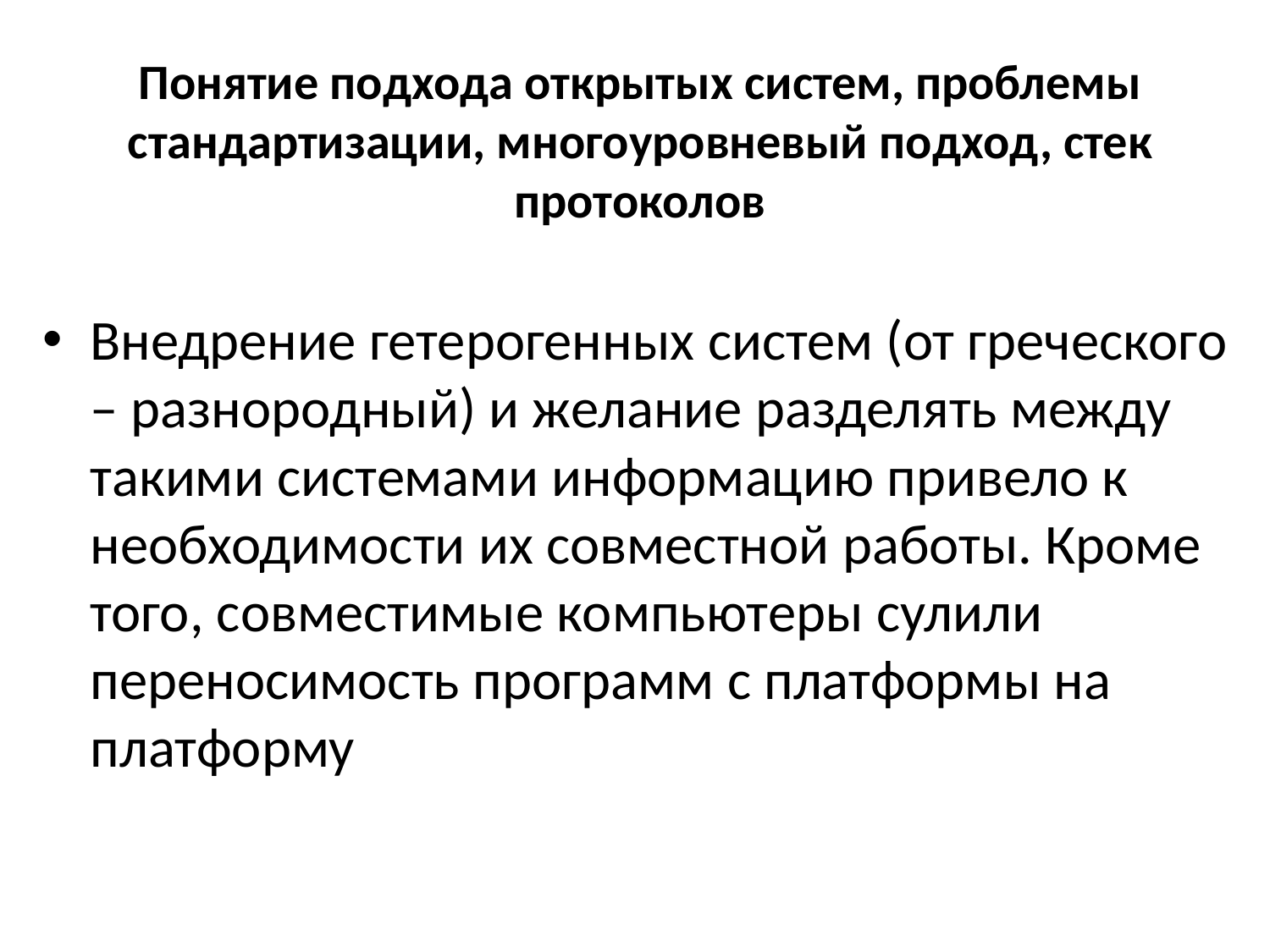

# Понятие подхода открытых систем, проблемы стандартизации, многоуровневый подход, стек протоколов
Внедрение гетерогенных систем (от греческого – разнородный) и желание разделять между такими системами информацию привело к необходимости их совместной работы. Кроме того, совместимые компьютеры сулили переносимость программ с платформы на платформу